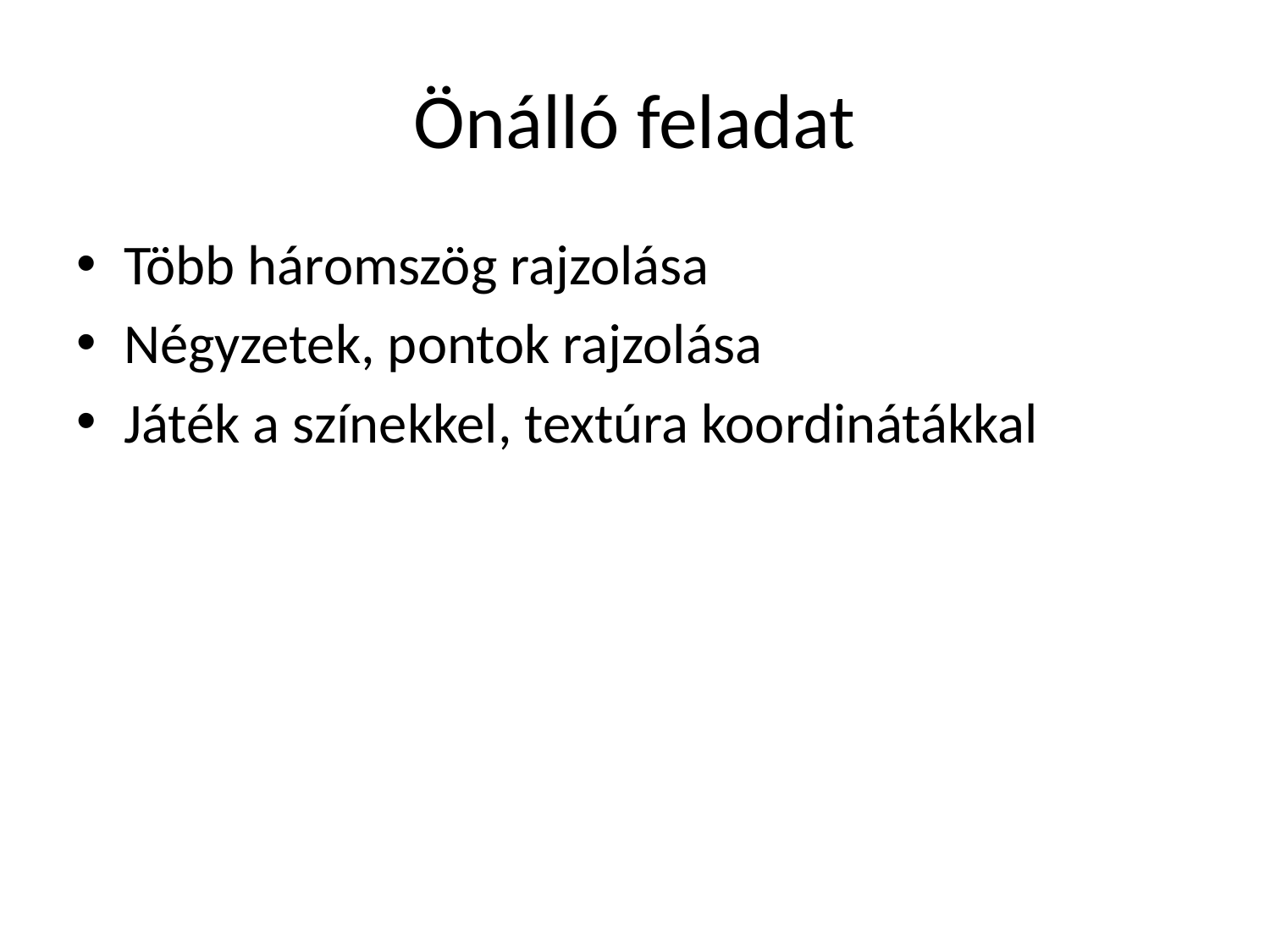

# Önálló feladat
Több háromszög rajzolása
Négyzetek, pontok rajzolása
Játék a színekkel, textúra koordinátákkal